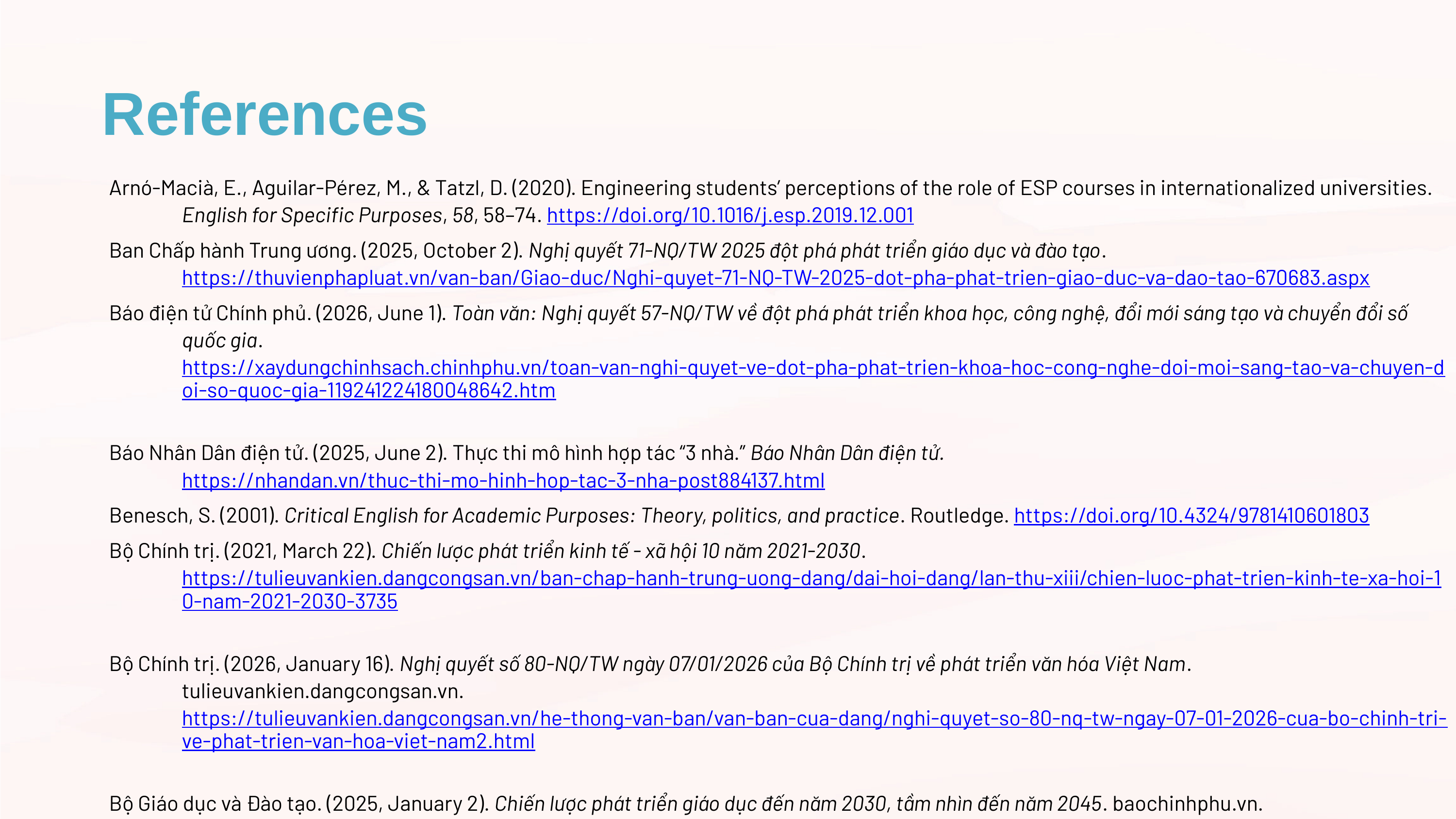

References
Arnó-Macià, E., Aguilar-Pérez, M., & Tatzl, D. (2020). Engineering students’ perceptions of the role of ESP courses in internationalized universities. English for Specific Purposes, 58, 58–74. https://doi.org/10.1016/j.esp.2019.12.001
Ban Chấp hành Trung ương. (2025, October 2). Nghị quyết 71-NQ/TW 2025 đột phá phát triển giáo dục và đào tạo. https://thuvienphapluat.vn/van-ban/Giao-duc/Nghi-quyet-71-NQ-TW-2025-dot-pha-phat-trien-giao-duc-va-dao-tao-670683.aspx
Báo điện tử Chính phủ. (2026, June 1). Toàn văn: Nghị quyết 57-NQ/TW về đột phá phát triển khoa học, công nghệ, đổi mới sáng tạo và chuyển đổi số quốc gia. https://xaydungchinhsach.chinhphu.vn/toan-van-nghi-quyet-ve-dot-pha-phat-trien-khoa-hoc-cong-nghe-doi-moi-sang-tao-va-chuyen-doi-so-quoc-gia-119241224180048642.htm
Báo Nhân Dân điện tử. (2025, June 2). Thực thi mô hình hợp tác “3 nhà.” Báo Nhân Dân điện tử. https://nhandan.vn/thuc-thi-mo-hinh-hop-tac-3-nha-post884137.html
Benesch, S. (2001). Critical English for Academic Purposes: Theory, politics, and practice. Routledge. https://doi.org/10.4324/9781410601803
Bộ Chính trị. (2021, March 22). Chiến lược phát triển kinh tế - xã hội 10 năm 2021-2030. https://tulieuvankien.dangcongsan.vn/ban-chap-hanh-trung-uong-dang/dai-hoi-dang/lan-thu-xiii/chien-luoc-phat-trien-kinh-te-xa-hoi-10-nam-2021-2030-3735
Bộ Chính trị. (2026, January 16). Nghị quyết số 80-NQ/TW ngày 07/01/2026 của Bộ Chính trị về phát triển văn hóa Việt Nam. tulieuvankien.dangcongsan.vn. https://tulieuvankien.dangcongsan.vn/he-thong-van-ban/van-ban-cua-dang/nghi-quyet-so-80-nq-tw-ngay-07-01-2026-cua-bo-chinh-tri-ve-phat-trien-van-hoa-viet-nam2.html
Bộ Giáo dục và Đào tạo. (2025, January 2). Chiến lược phát triển giáo dục đến năm 2030, tầm nhìn đến năm 2045. baochinhphu.vn. https://baochinhphu.vn/chien-luoc-phat-trien-giao-duc-den-nam-2030-tam-nhin-den-nam-2045-102250102165657226.htm
Borrero, J. D., & Yousafzai, S. (2024). Circular entrepreneurial ecosystems: A Quintuple Helix Model approach. Management Decision, 62(13), 141–177. https://doi.org/10.1108/MD-08-2023-1361